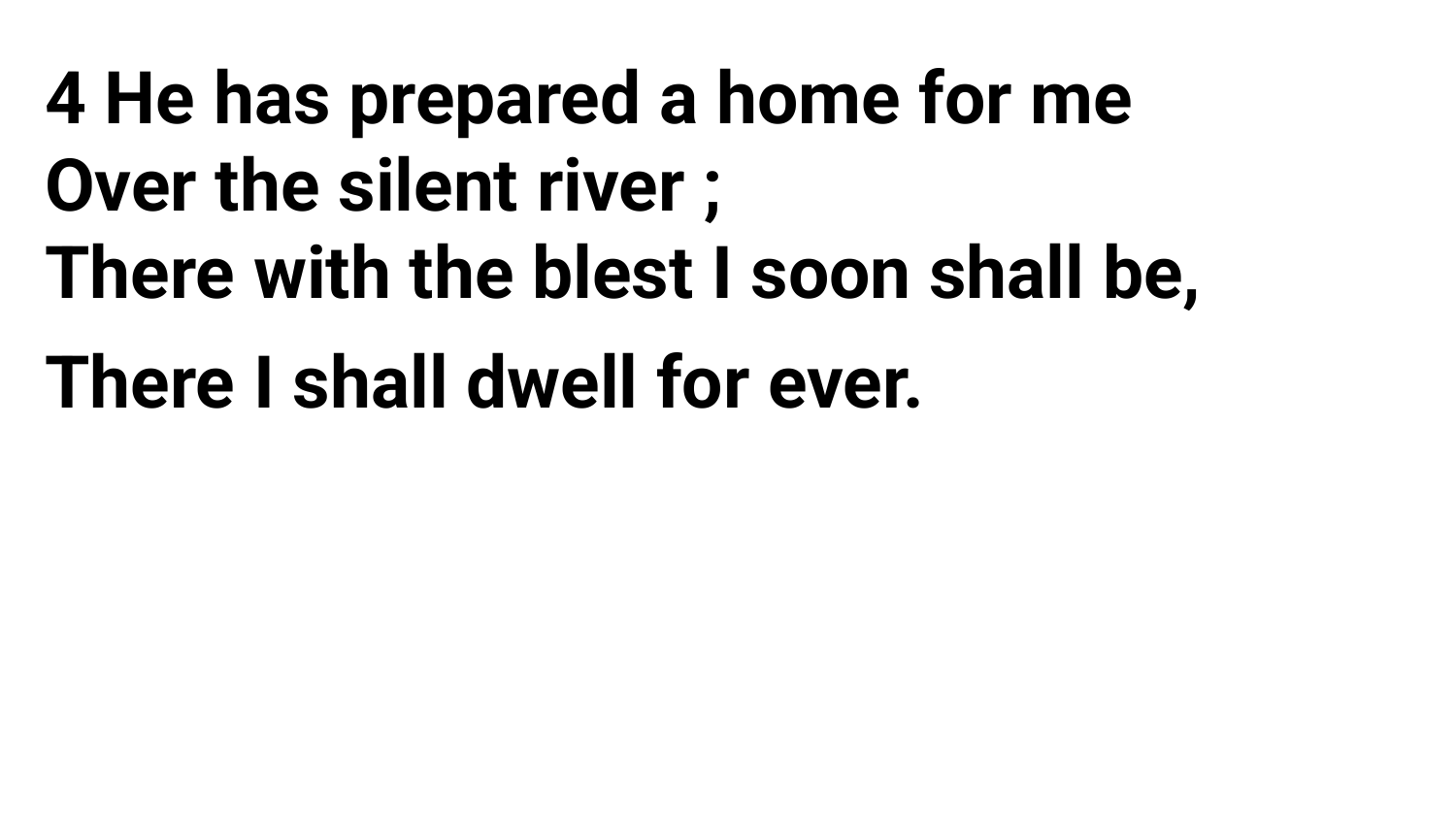

4 He has prepared a home for me
Over the silent river ;
There with the blest I soon shall be,
There I shall dwell for ever.